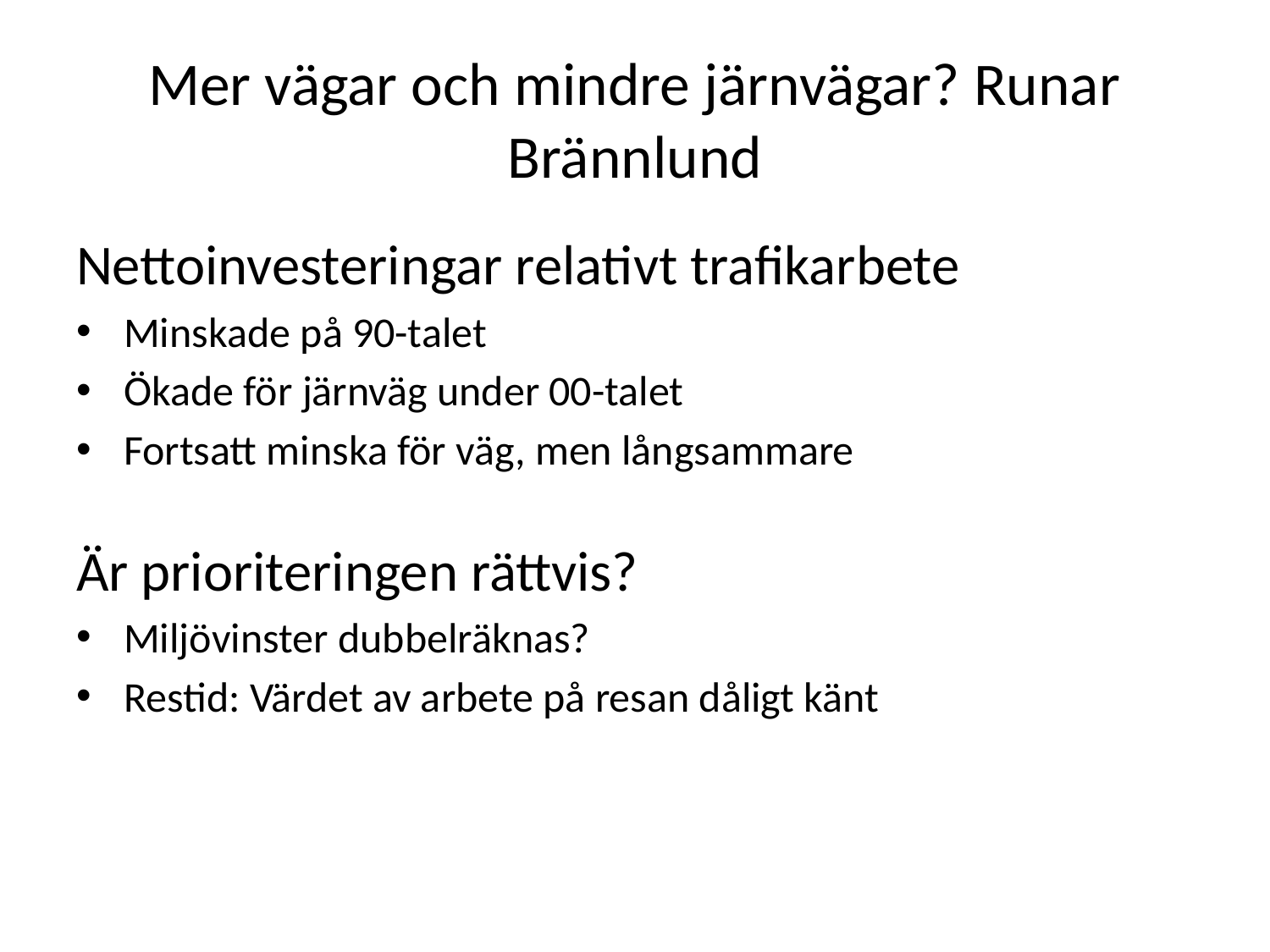

# Mer vägar och mindre järnvägar? Runar Brännlund
Nettoinvesteringar relativt trafikarbete
Minskade på 90-talet
Ökade för järnväg under 00-talet
Fortsatt minska för väg, men långsammare

Är prioriteringen rättvis?
Miljövinster dubbelräknas?
Restid: Värdet av arbete på resan dåligt känt